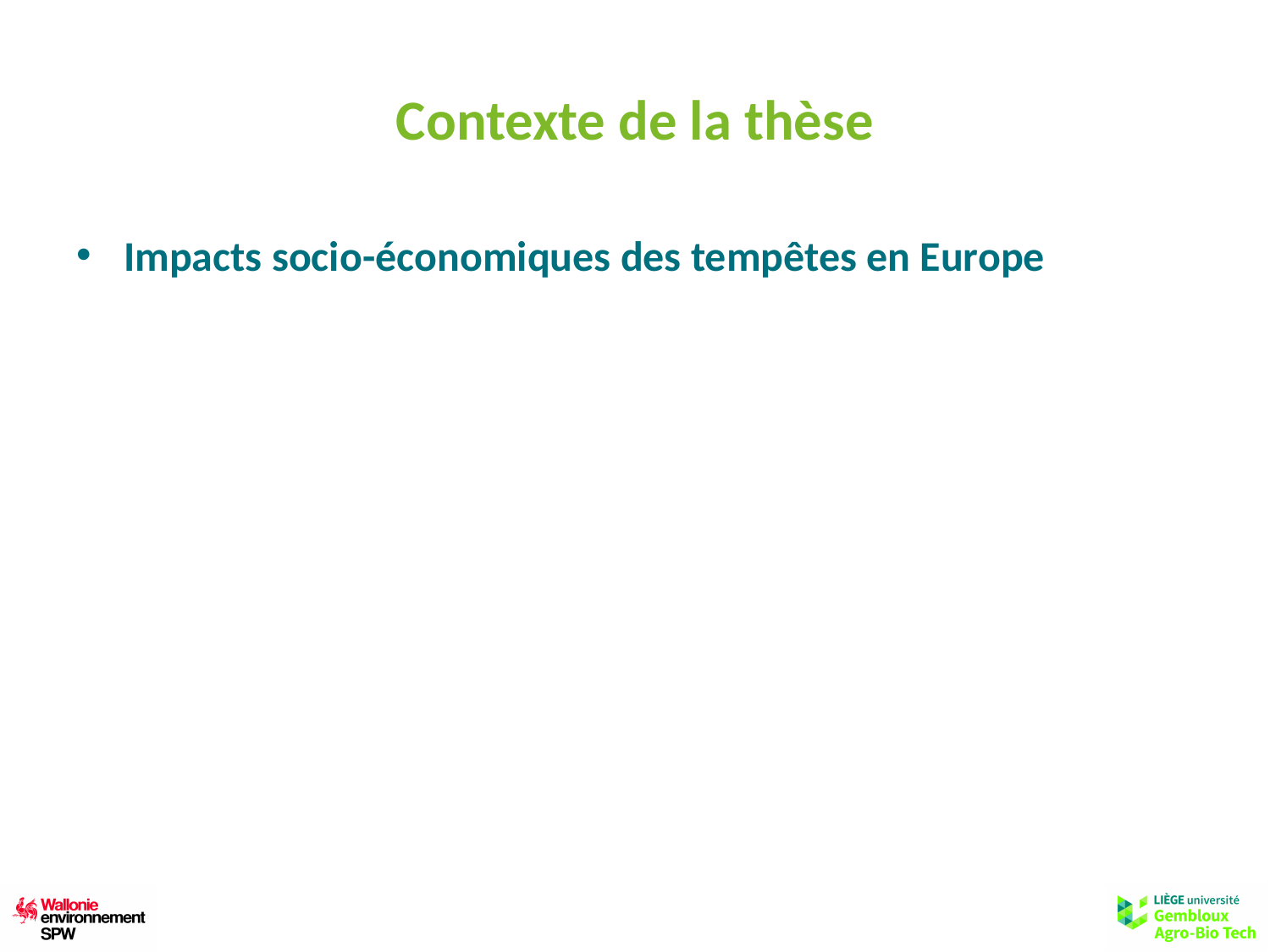

# Contexte de la thèse
Impacts socio-économiques des tempêtes en Europe